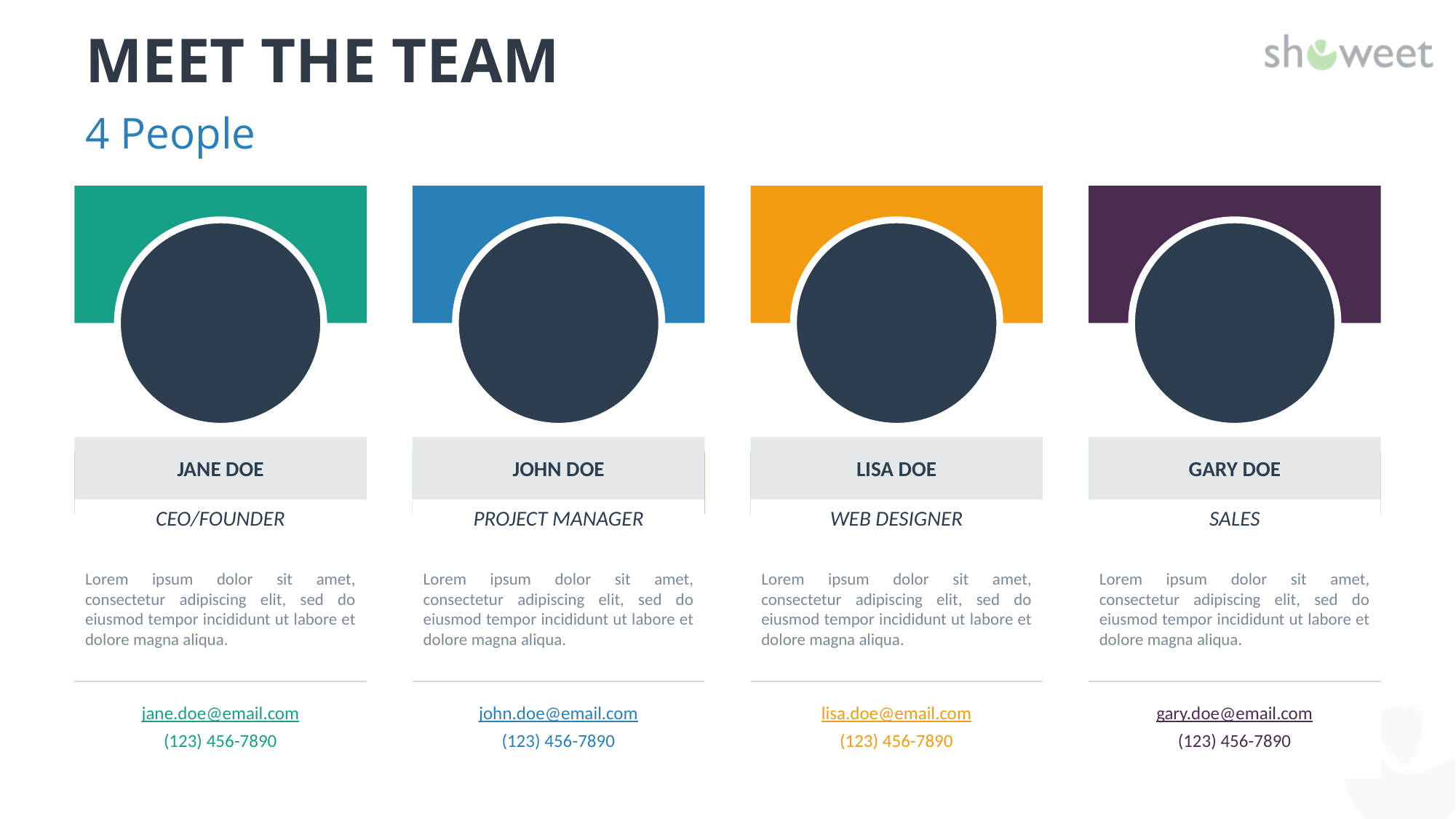

# Meet the Team
4 People

Jane Doe
Jane Doe
CEO/Founder
Lorem ipsum dolor sit amet, consectetur adipiscing elit, sed do eiusmod tempor incididunt ut labore et dolore magna aliqua.
jane.doe@email.com
(123) 456-7890

John Doe
Jane Doe
Project Manager
Lorem ipsum dolor sit amet, consectetur adipiscing elit, sed do eiusmod tempor incididunt ut labore et dolore magna aliqua.
john.doe@email.com
(123) 456-7890

Lisa Doe
Jane Doe
Web Designer
Lorem ipsum dolor sit amet, consectetur adipiscing elit, sed do eiusmod tempor incididunt ut labore et dolore magna aliqua.
lisa.doe@email.com
(123) 456-7890

Gary Doe
Jane Doe
Sales
Lorem ipsum dolor sit amet, consectetur adipiscing elit, sed do eiusmod tempor incididunt ut labore et dolore magna aliqua.
gary.doe@email.com
(123) 456-7890